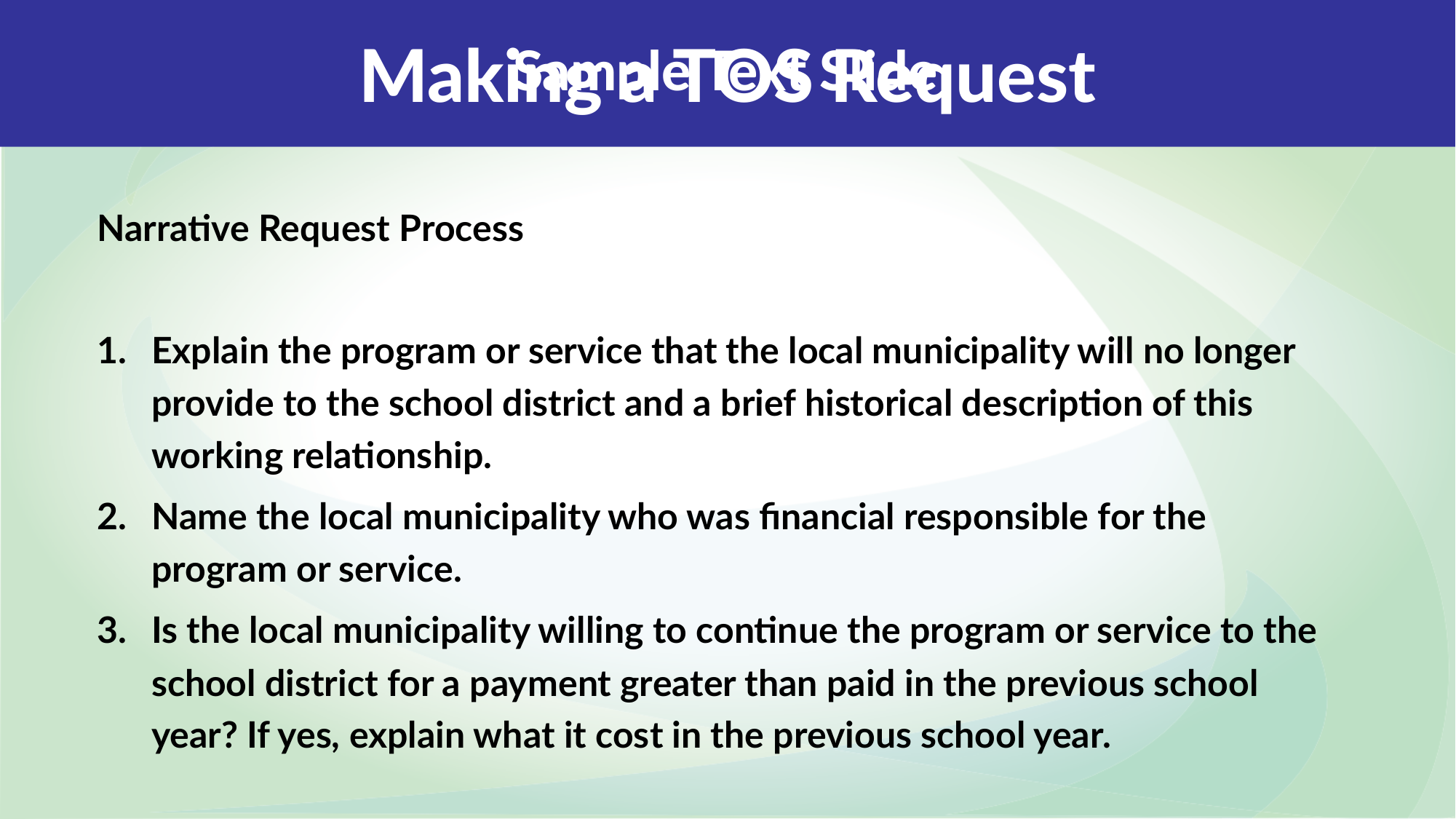

Sample Text Slide
Making a TOS Request
Narrative Request Process

Explain the program or service that the local municipality will no longer provide to the school district and a brief historical description of this working relationship.
Name the local municipality who was financial responsible for the program or service.
Is the local municipality willing to continue the program or service to the school district for a payment greater than paid in the previous school year? If yes, explain what it cost in the previous school year.